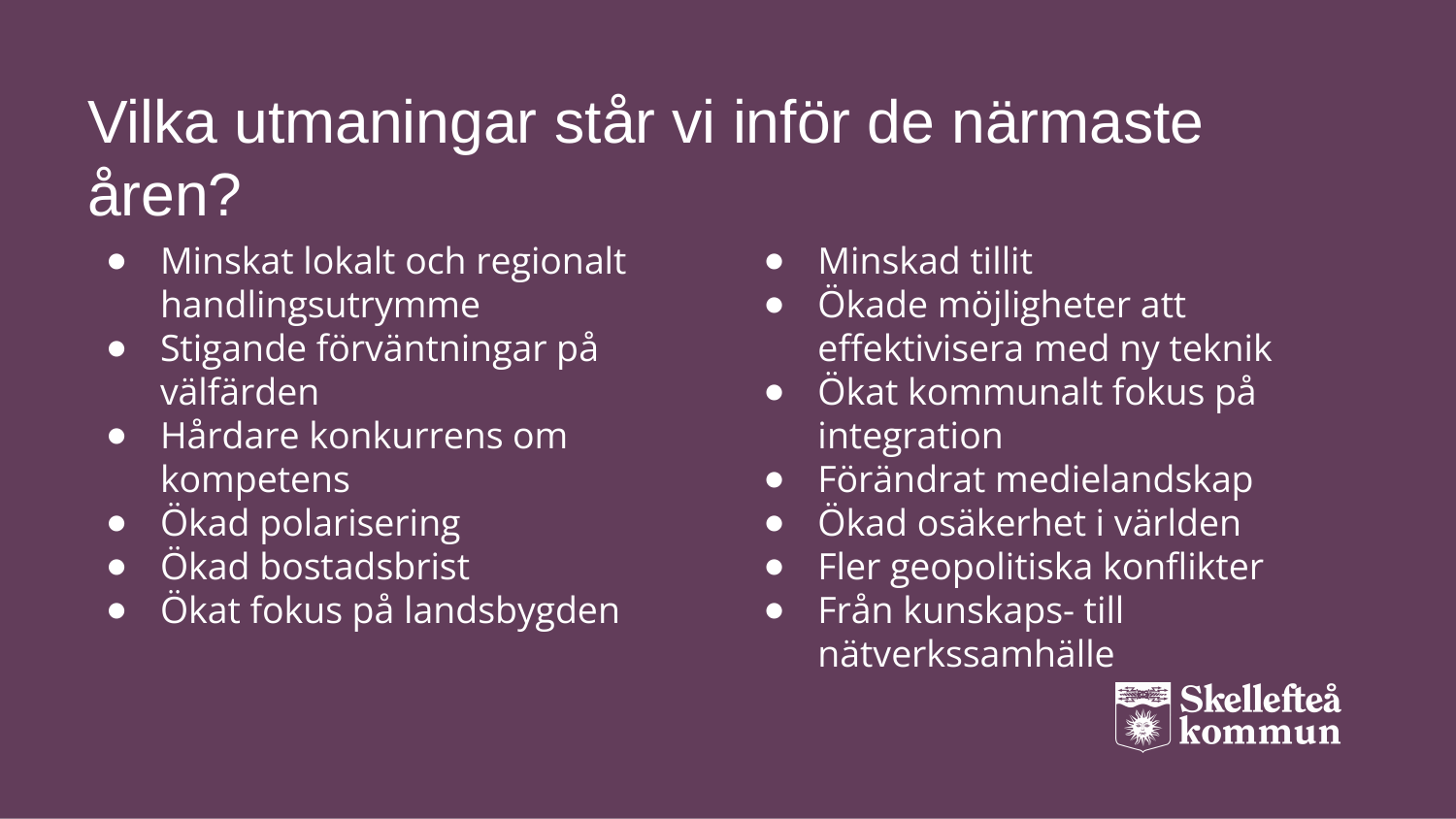

# Vilka utmaningar står vi inför de närmaste åren?
Minskat lokalt och regionalt handlingsutrymme
Stigande förväntningar på välfärden
Hårdare konkurrens om kompetens
Ökad polarisering
Ökad bostadsbrist
Ökat fokus på landsbygden
Minskad tillit
Ökade möjligheter att effektivisera med ny teknik
Ökat kommunalt fokus på integration
Förändrat medielandskap
Ökad osäkerhet i världen
Fler geopolitiska konflikter
Från kunskaps- till nätverkssamhälle